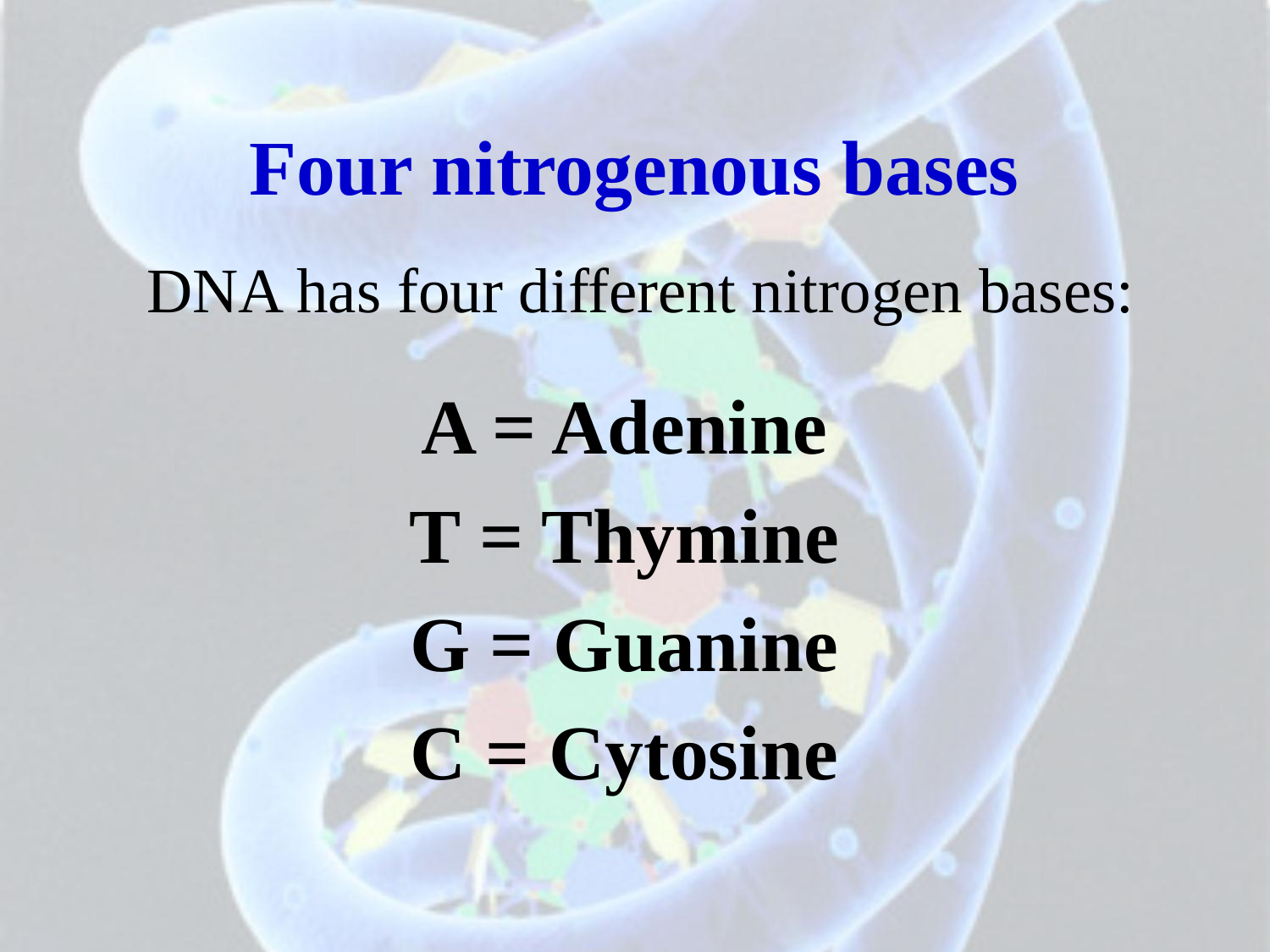

# Four nitrogenous bases
DNA has four different nitrogen bases:
A = Adenine
T = Thymine
G = Guanine
C = Cytosine